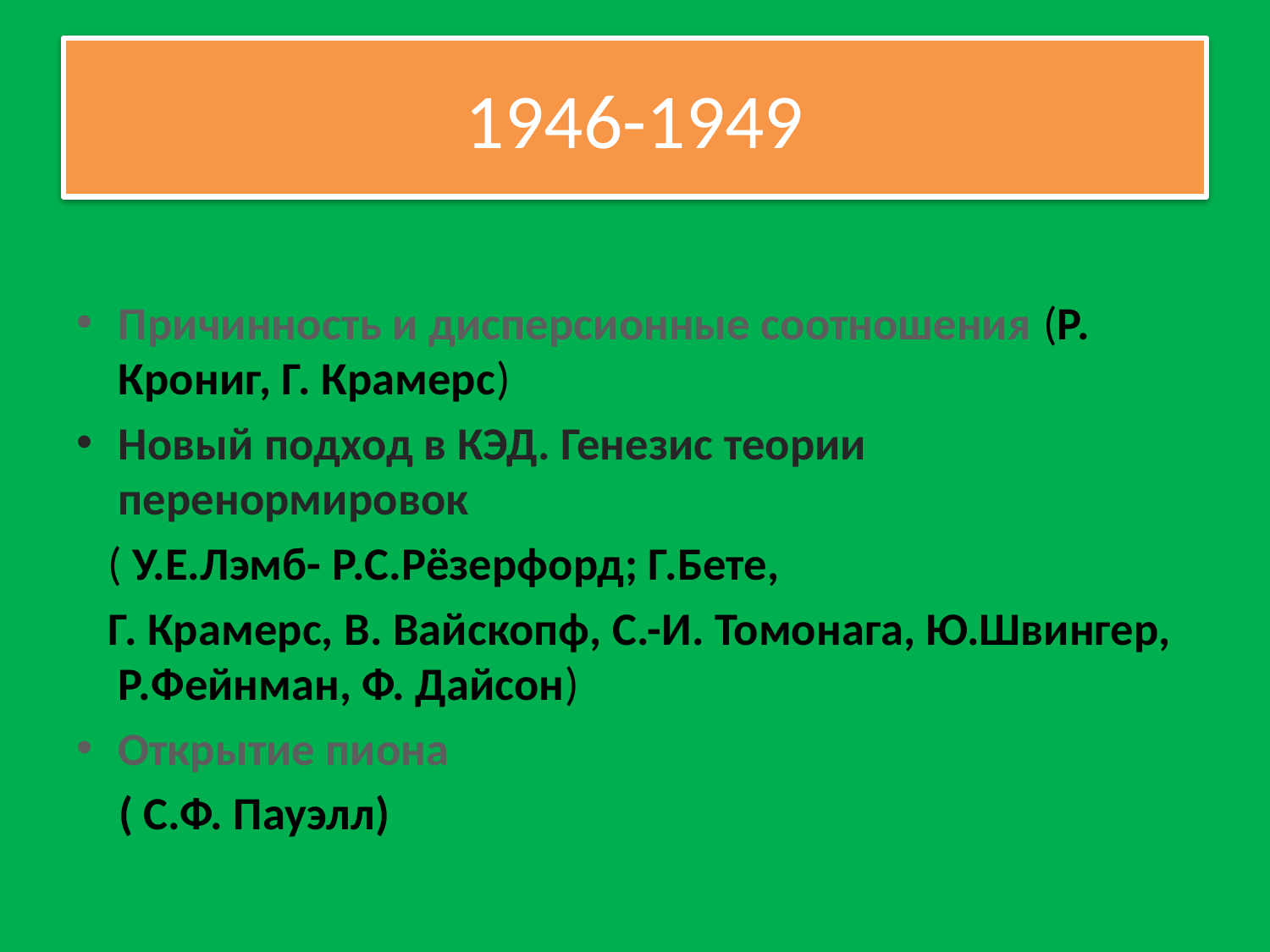

# 1946-1949

Причинность и дисперсионные соотношения (Р. Крониг, Г. Крамерс)
Новый подход в КЭД. Генезис теории перенормировок
   ( У.Е.Лэмб- Р.С.Рёзерфорд; Г.Бете,
   Г. Крамерс, В. Вайскопф, С.-И. Томонага, Ю.Швингер, Р.Фейнман, Ф. Дайсон)
Открытие пиона
    ( С.Ф. Пауэлл)